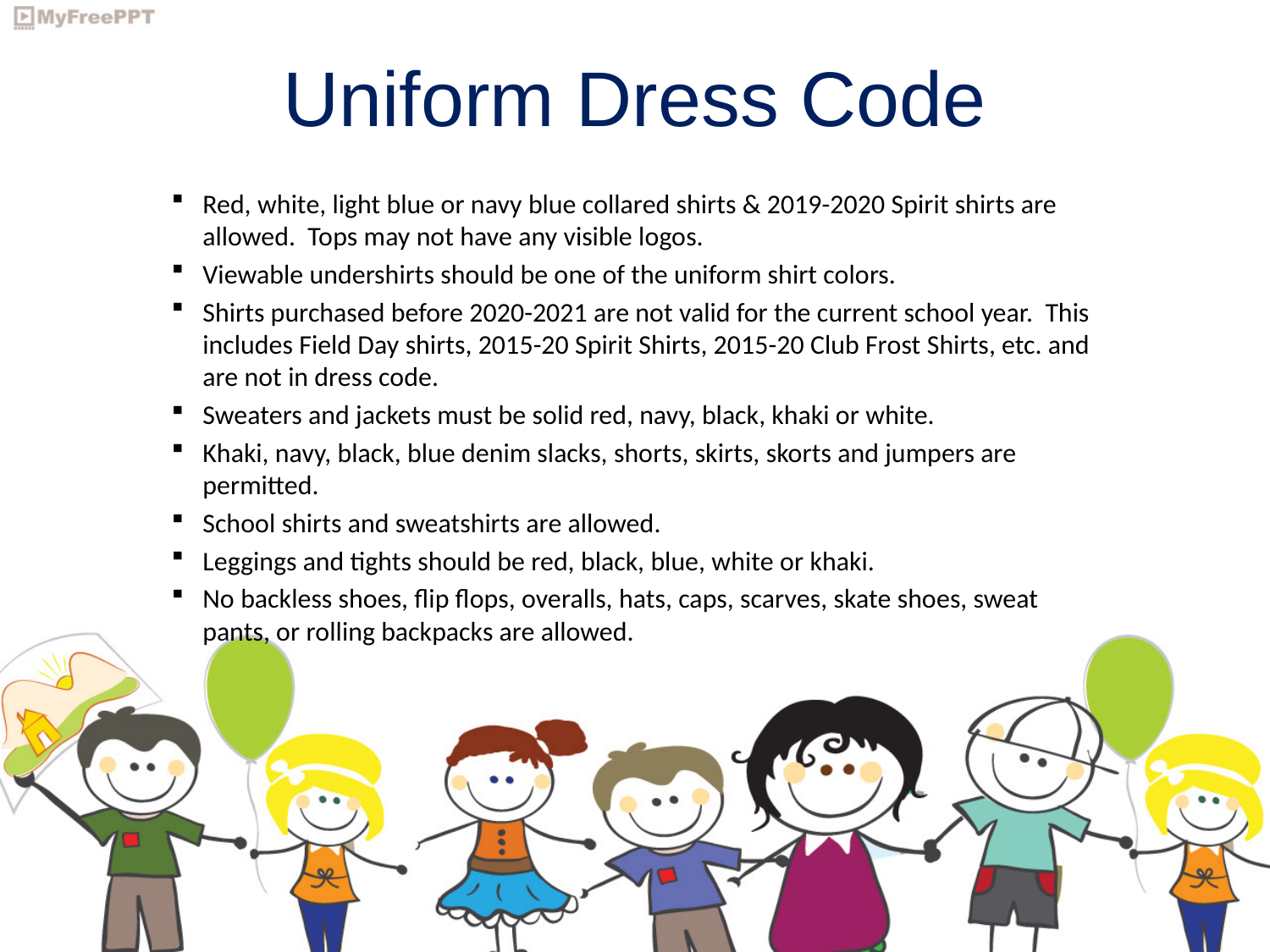

# Uniform Dress Code
Red, white, light blue or navy blue collared shirts & 2019-2020 Spirit shirts are allowed.  Tops may not have any visible logos.
Viewable undershirts should be one of the uniform shirt colors.
Shirts purchased before 2020-2021 are not valid for the current school year.  This includes Field Day shirts, 2015-20 Spirit Shirts, 2015-20 Club Frost Shirts, etc. and are not in dress code.
Sweaters and jackets must be solid red, navy, black, khaki or white.
Khaki, navy, black, blue denim slacks, shorts, skirts, skorts and jumpers are permitted.
School shirts and sweatshirts are allowed.
Leggings and tights should be red, black, blue, white or khaki.
No backless shoes, flip flops, overalls, hats, caps, scarves, skate shoes, sweat pants, or rolling backpacks are allowed.